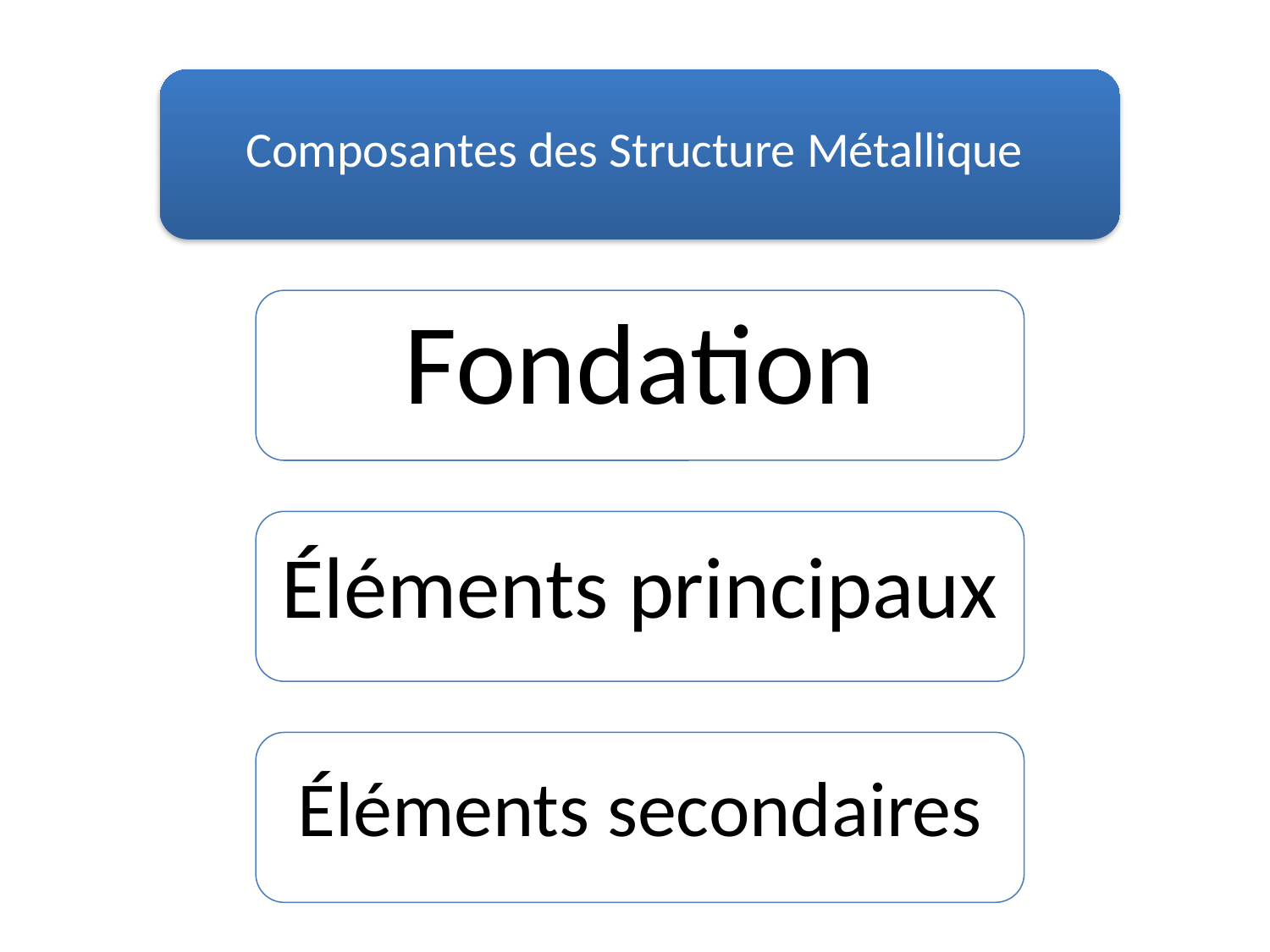

Composantes des Structure Métallique
Fondation
Éléments secondaires
Éléments principaux